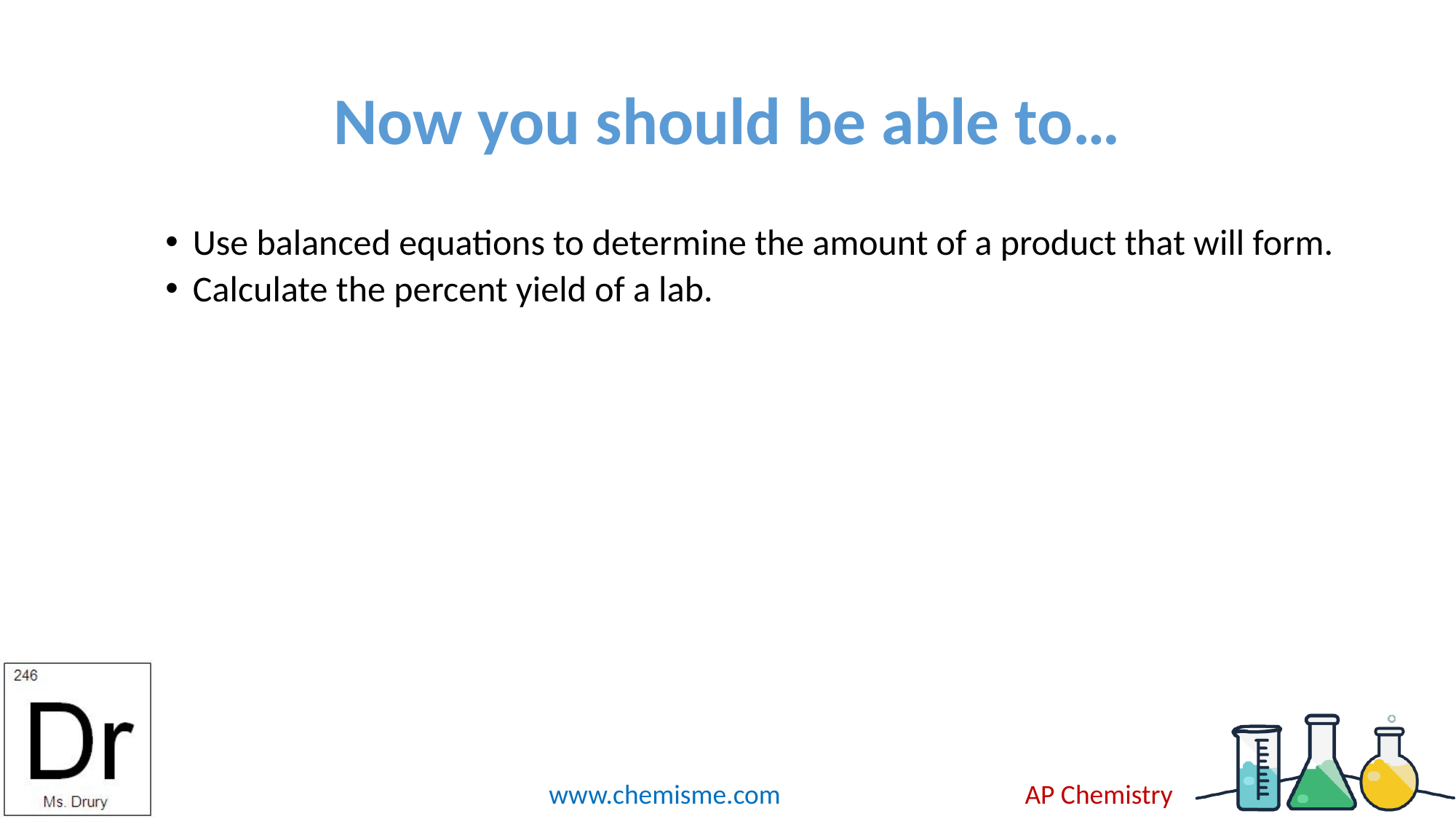

# Now you should be able to…
Use balanced equations to determine the amount of a product that will form.
Calculate the percent yield of a lab.